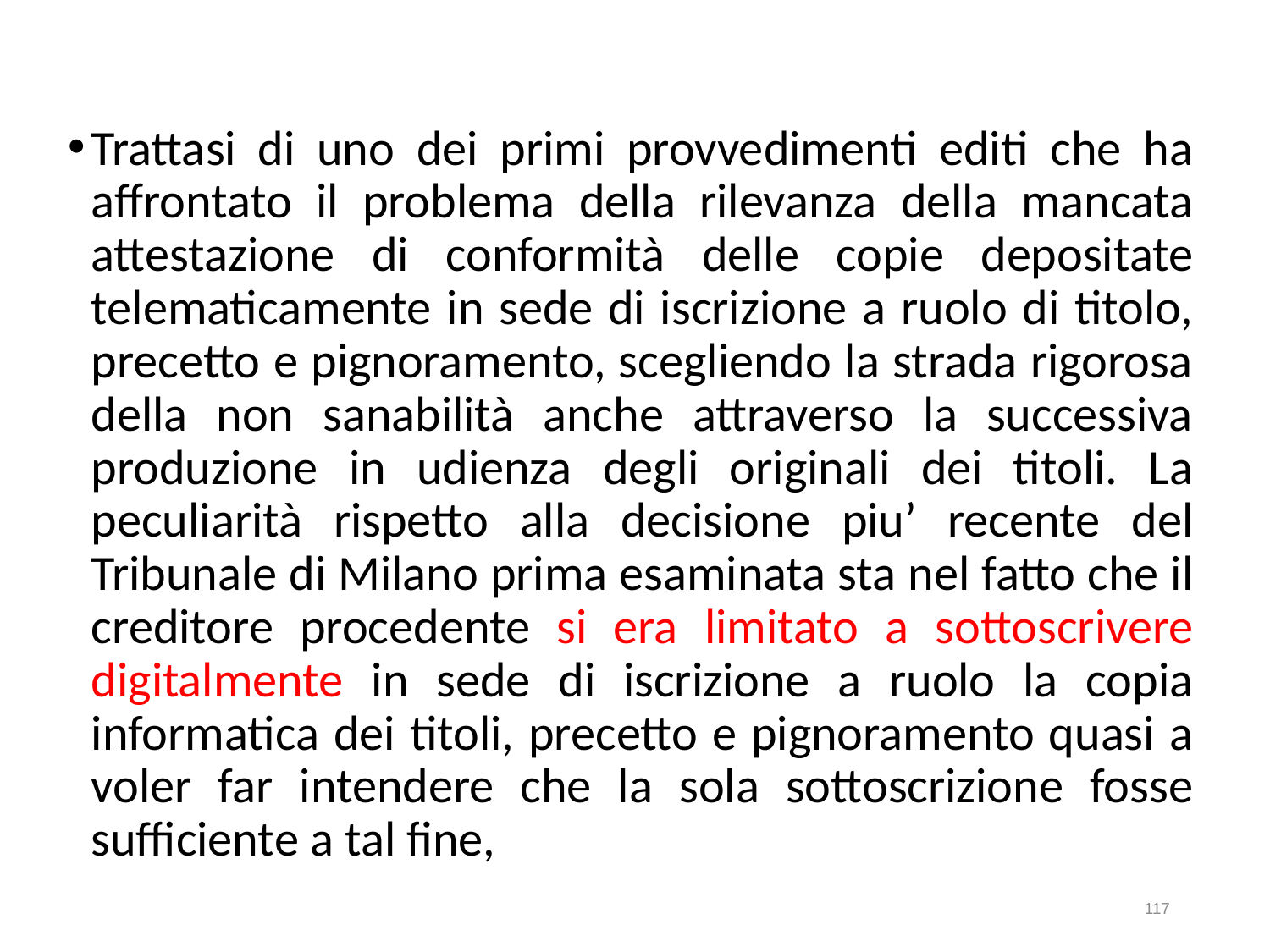

Trattasi di uno dei primi provvedimenti editi che ha affrontato il problema della rilevanza della mancata attestazione di conformità delle copie depositate telematicamente in sede di iscrizione a ruolo di titolo, precetto e pignoramento, scegliendo la strada rigorosa della non sanabilità anche attraverso la successiva produzione in udienza degli originali dei titoli. La peculiarità rispetto alla decisione piu’ recente del Tribunale di Milano prima esaminata sta nel fatto che il creditore procedente si era limitato a sottoscrivere digitalmente in sede di iscrizione a ruolo la copia informatica dei titoli, precetto e pignoramento quasi a voler far intendere che la sola sottoscrizione fosse sufficiente a tal fine,
117